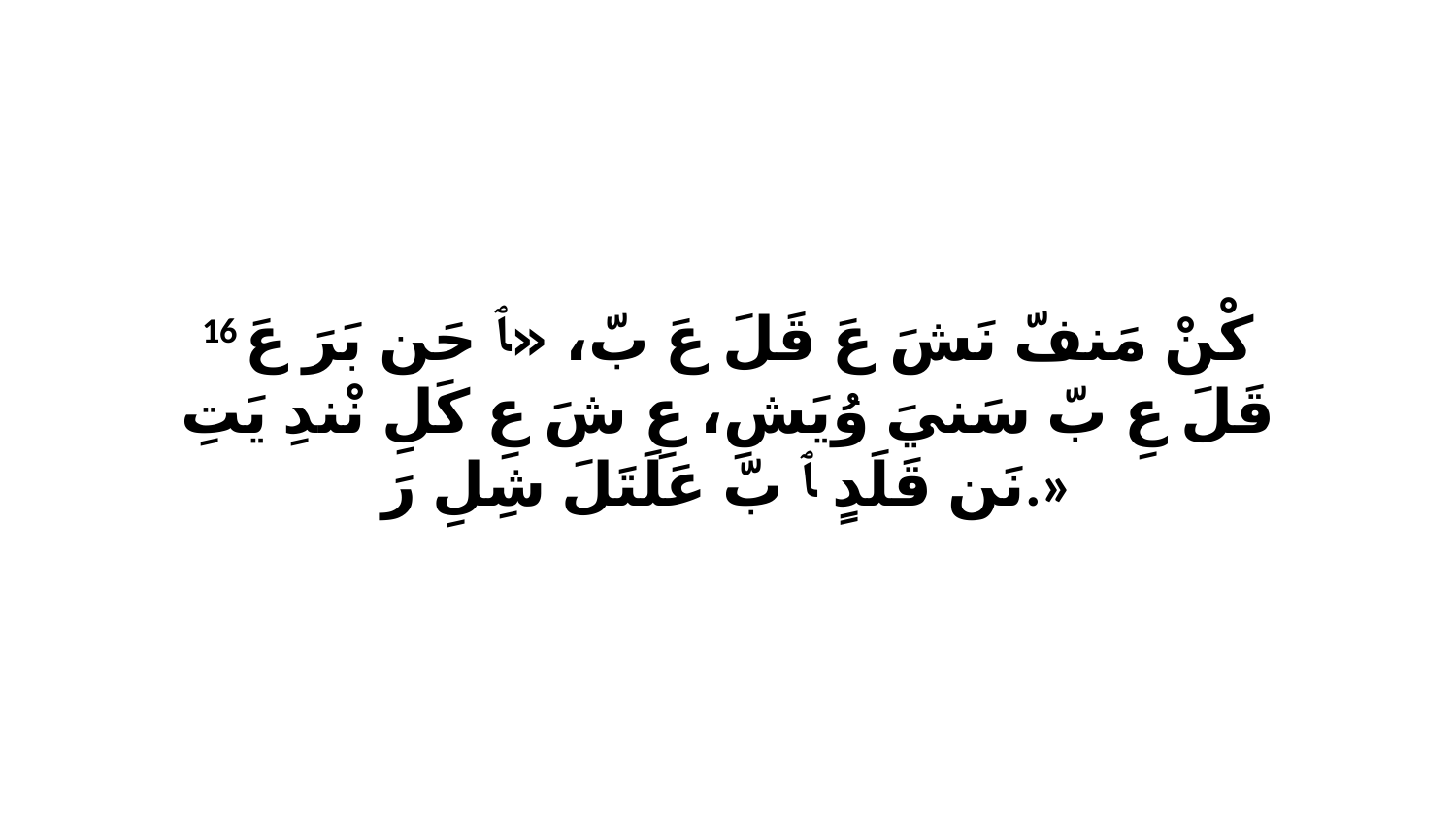

16 كْنْ مَنفّ نَشَ عَ قَلَ عَ بّ، «ﭑ حَن بَرَ عَ قَلَ عِ بّ سَنيَ وُيَشِ، عِ شَ عِ كَلِ نْندِ يَتِ نَن قَلَدٍ ﭑ بّ عَلَتَلَ شِلِ رَ.»